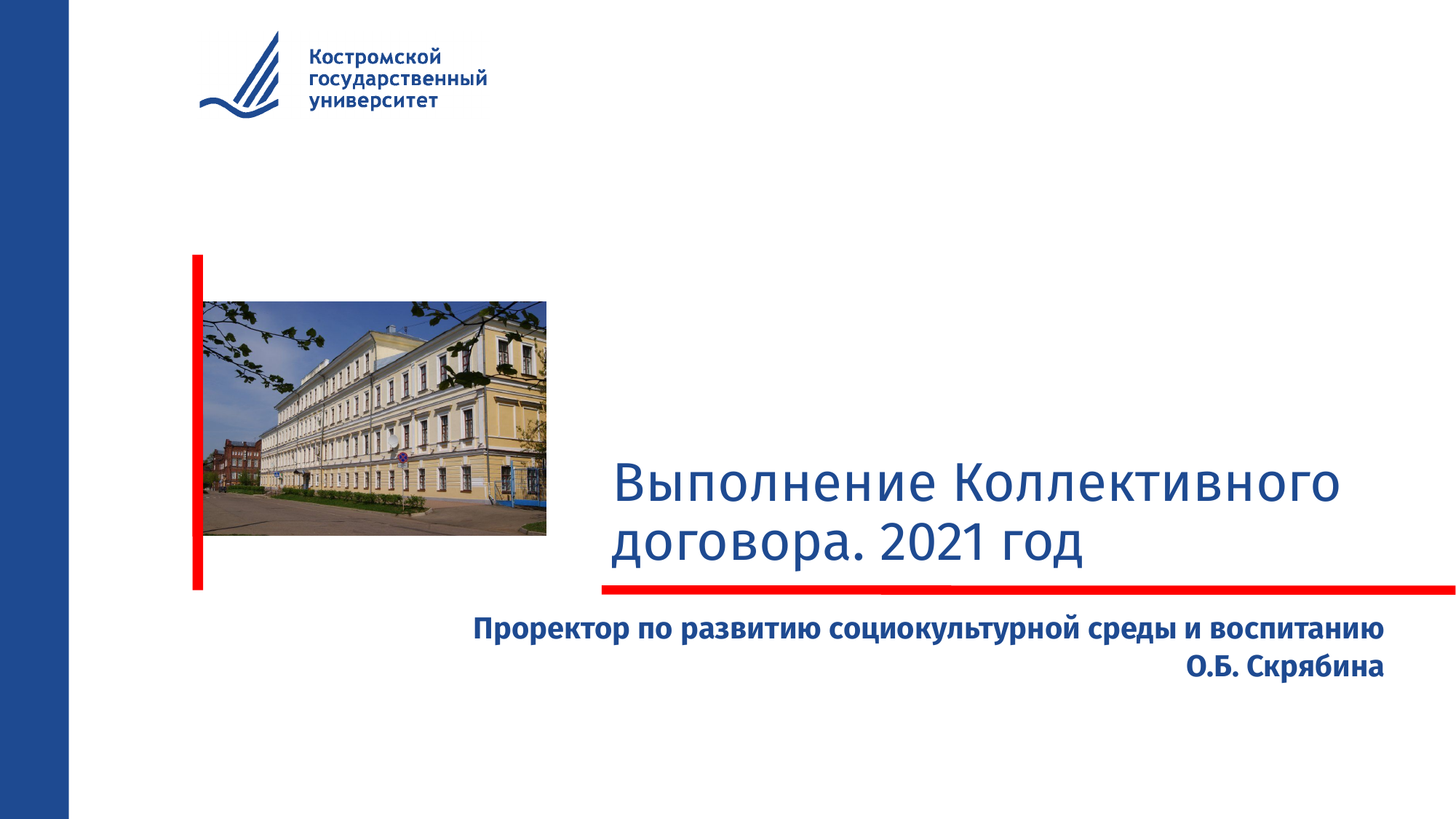

# Выполнение Коллективного договора. 2021 год
Проректор по развитию социокультурной среды и воспитанию
О.Б. Скрябина